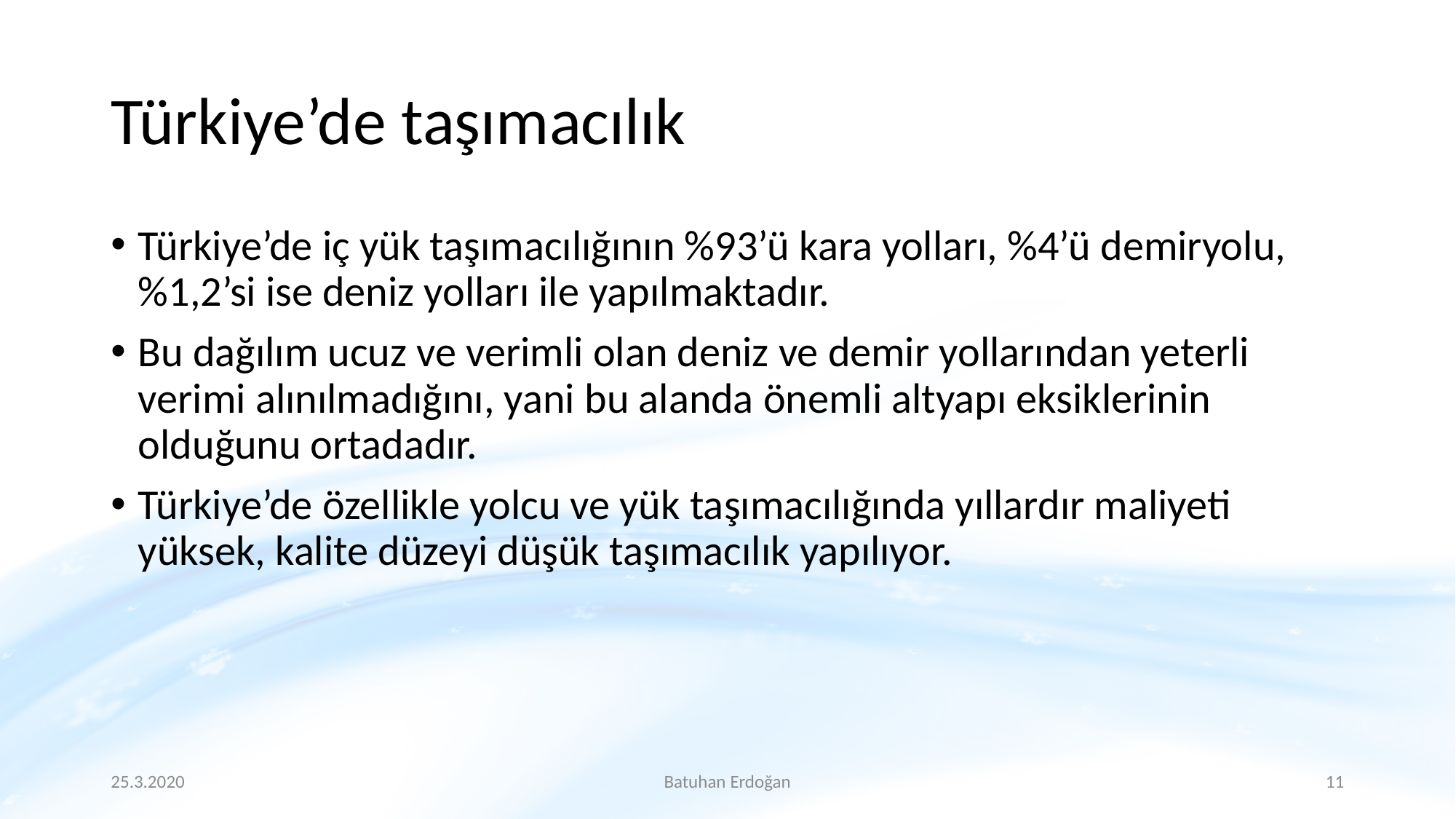

# Türkiye’de taşımacılık
Türkiye’de iç yük taşımacılığının %93’ü kara yolları, %4’ü demiryolu, %1,2’si ise deniz yolları ile yapılmaktadır.
Bu dağılım ucuz ve verimli olan deniz ve demir yollarından yeterli verimi alınılmadığını, yani bu alanda önemli altyapı eksiklerinin olduğunu ortadadır.
Türkiye’de özellikle yolcu ve yük taşımacılığında yıllardır maliyeti yüksek, kalite düzeyi düşük taşımacılık yapılıyor.
25.3.2020
Batuhan Erdoğan
11